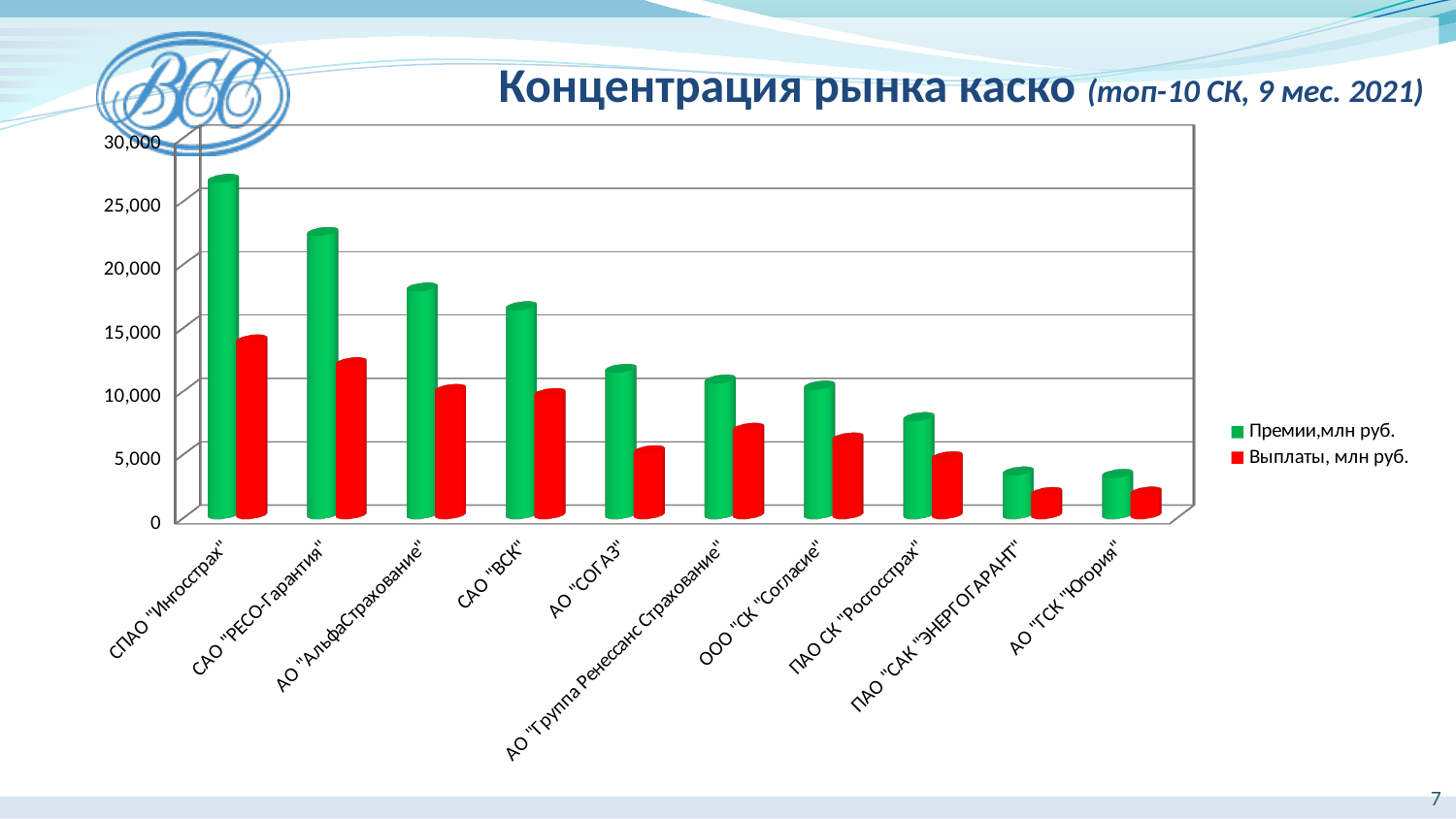

Концентрация рынка каско (топ-10 СК, 9 мес. 2021)

[unsupported chart]

7